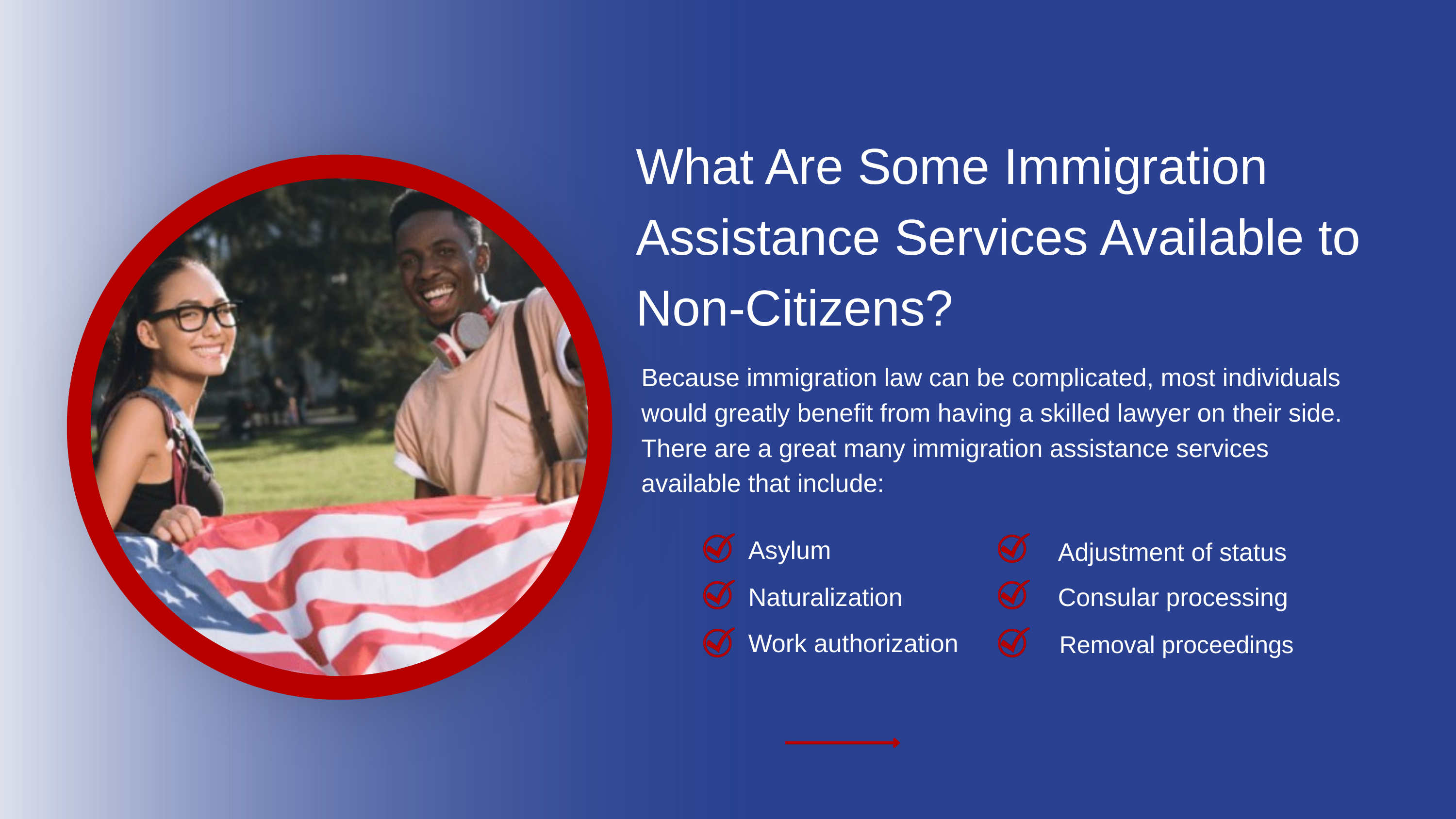

What Are Some Immigration Assistance Services Available to Non-Citizens?

Because immigration law can be complicated, most individuals would greatly benefit from having a skilled lawyer on their side. There are a great many immigration assistance services available that include:
Asylum
Adjustment of status

Naturalization
Consular processing

Work authorization
Removal proceedings